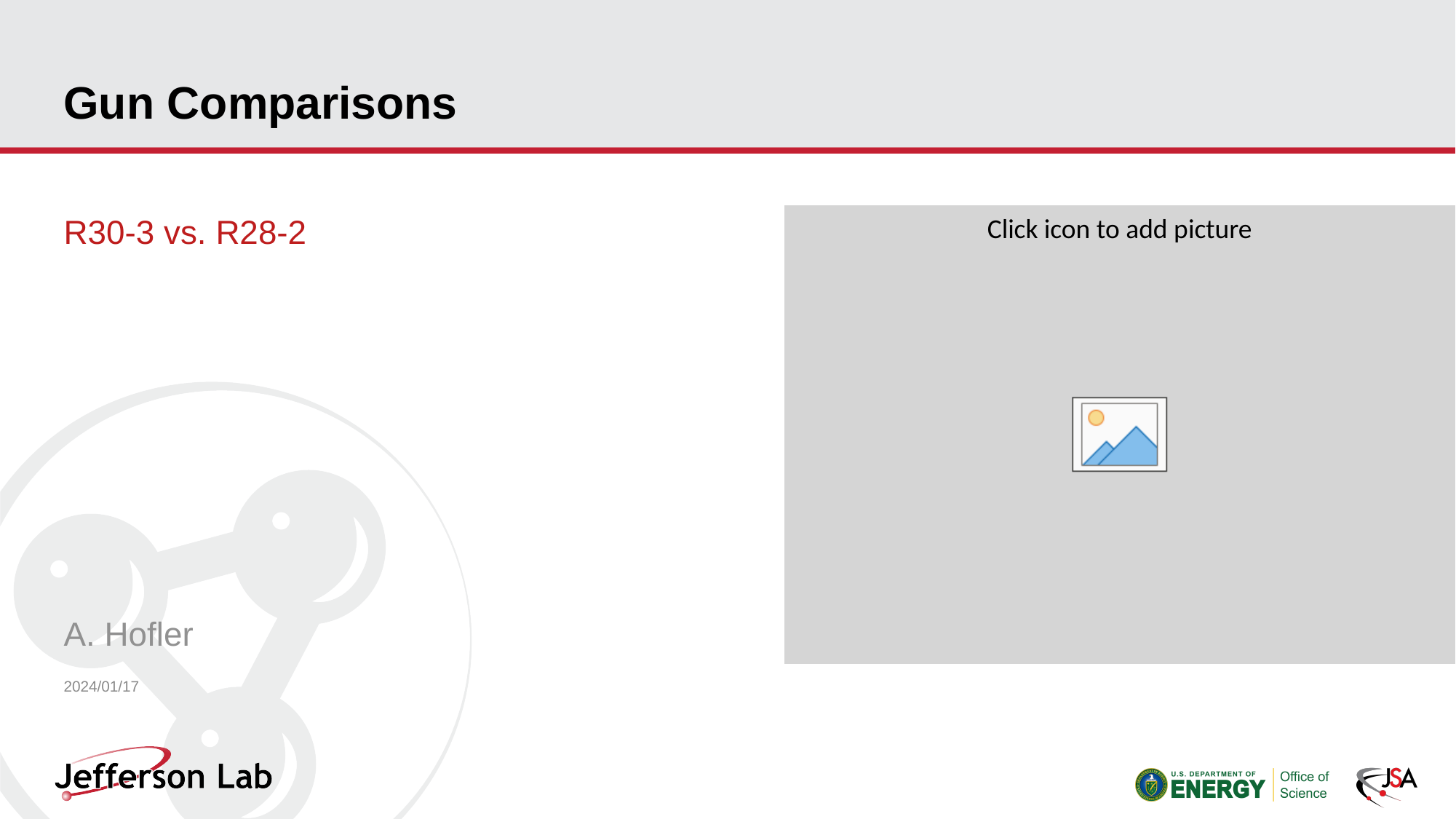

# Gun Comparisons
R30-3 vs. R28-2

A. Hofler
2024/01/17